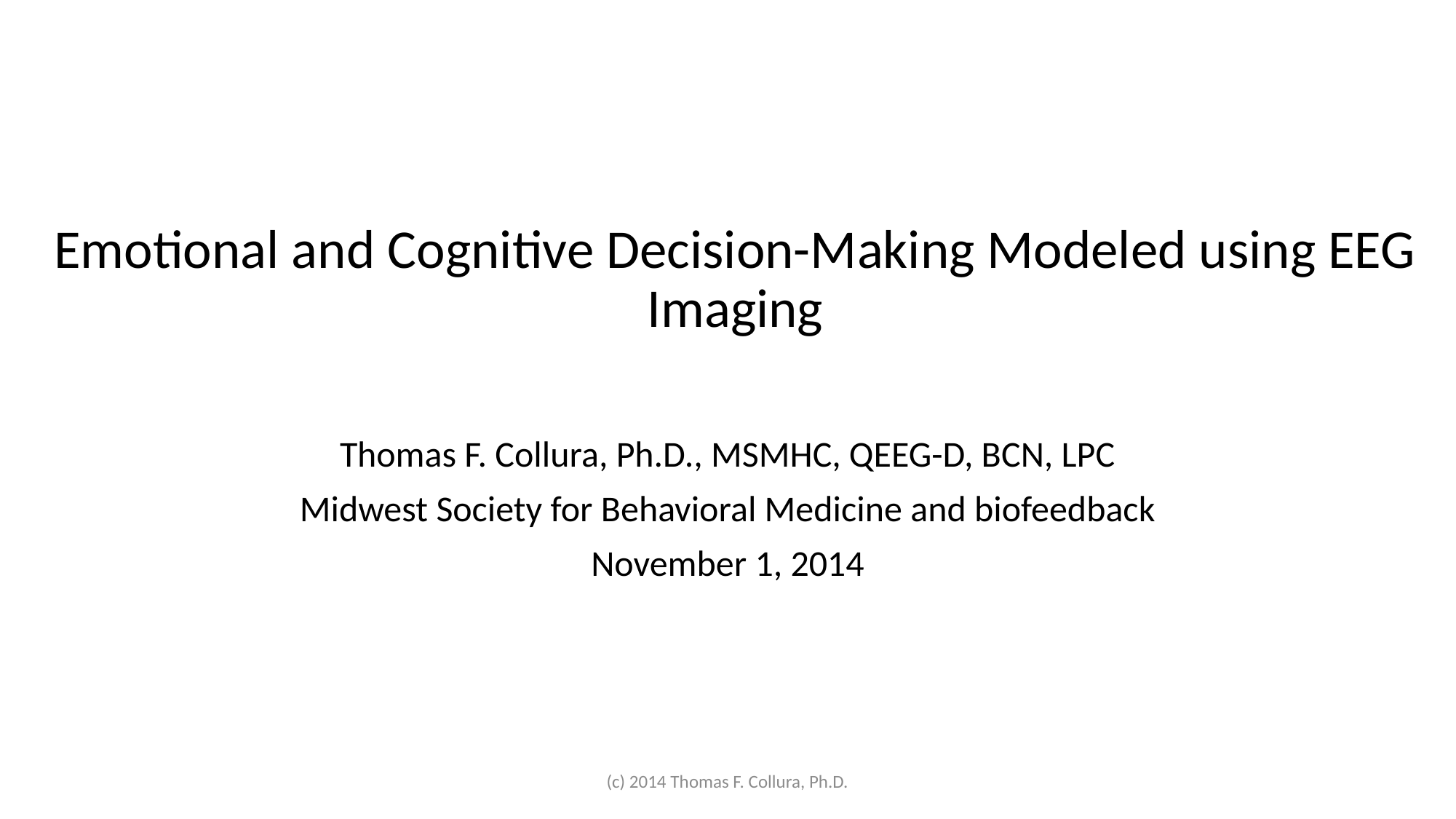

# Emotional and Cognitive Decision-Making Modeled using EEG Imaging
Thomas F. Collura, Ph.D., MSMHC, QEEG-D, BCN, LPC
Midwest Society for Behavioral Medicine and biofeedback
November 1, 2014
(c) 2014 Thomas F. Collura, Ph.D.